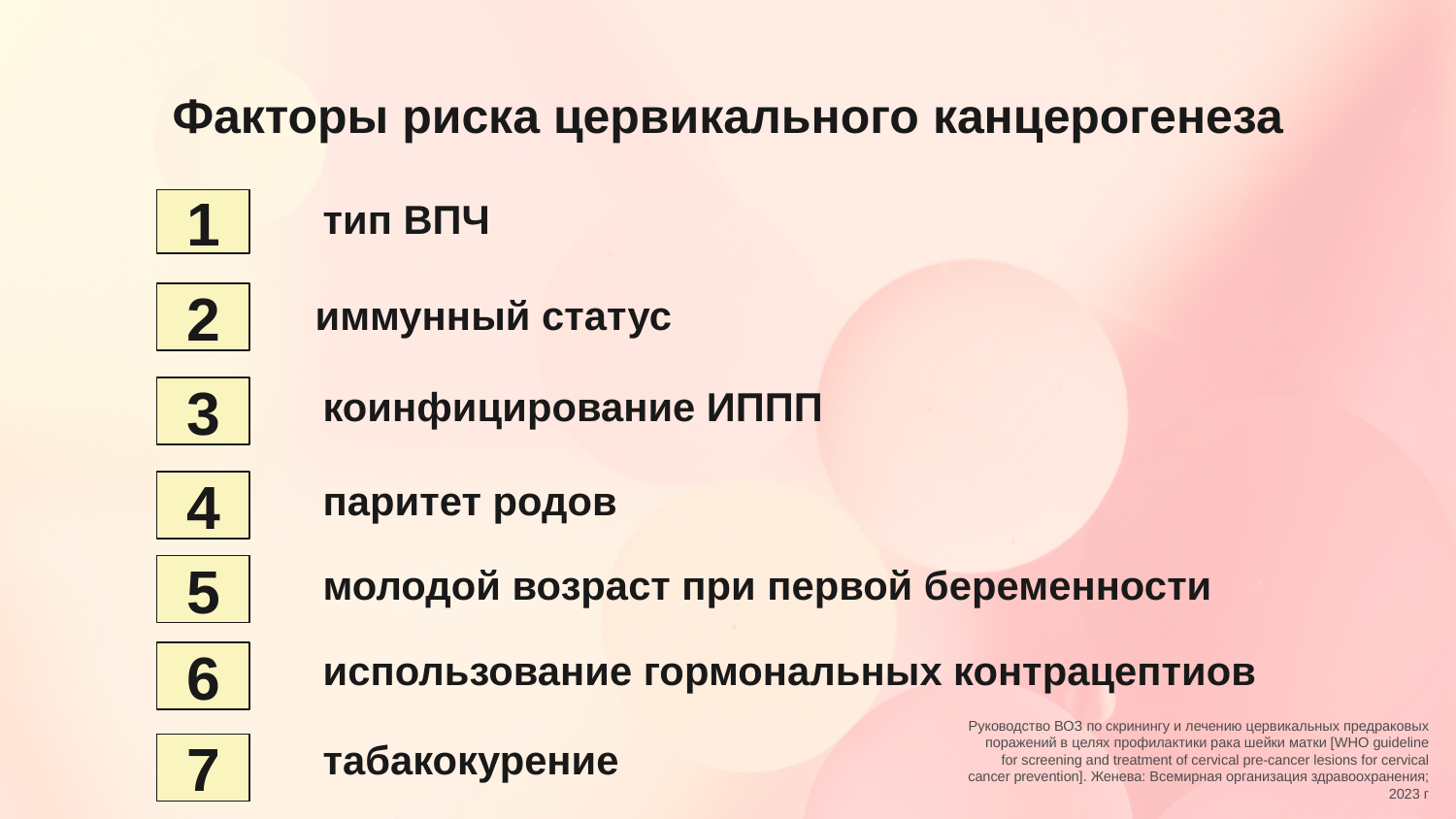

# Факторы риска цервикального канцерогенеза
тип ВПЧ
1
2
иммунный статус
коинфицирование ИППП
3
паритет родов
4
5
молодой возраст при первой беременности
использование гормональных контрацептиов
6
Руководство ВОЗ по скринингу и лечению цервикальных предраковых поражений в целях профилактики рака шейки матки [WHO guideline for screening and treatment of cervical pre-cancer lesions for cervical cancer prevention]. Женева: Всемирная организация здравоохранения; 2023 г
табакокурение
7